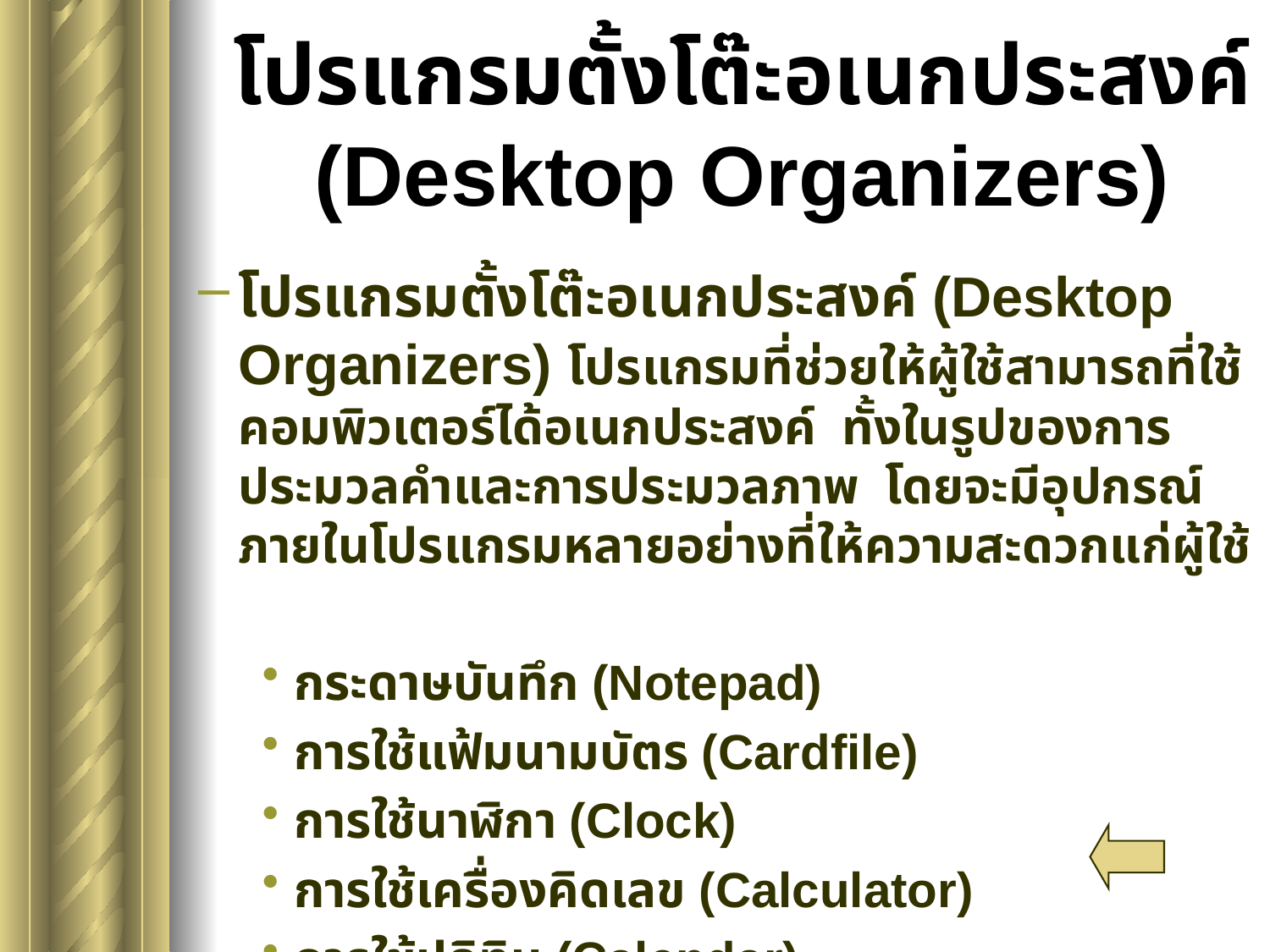

# โปรแกรมตั้งโต๊ะอเนกประสงค์ (Desktop Organizers)
โปรแกรมตั้งโต๊ะอเนกประสงค์ (Desktop Organizers) โปรแกรมที่ช่วยให้ผู้ใช้สามารถที่ใช้คอมพิวเตอร์ได้อเนกประสงค์  ทั้งในรูปของการประมวลคำและการประมวลภาพ  โดยจะมีอุปกรณ์ภายในโปรแกรมหลายอย่างที่ให้ความสะดวกแก่ผู้ใช้
กระดาษบันทึก (Notepad)
การใช้แฟ้มนามบัตร (Cardfile)
การใช้นาฬิกา (Clock)
การใช้เครื่องคิดเลข (Calculator)
การใช้ปฏิทิน (Calendar)